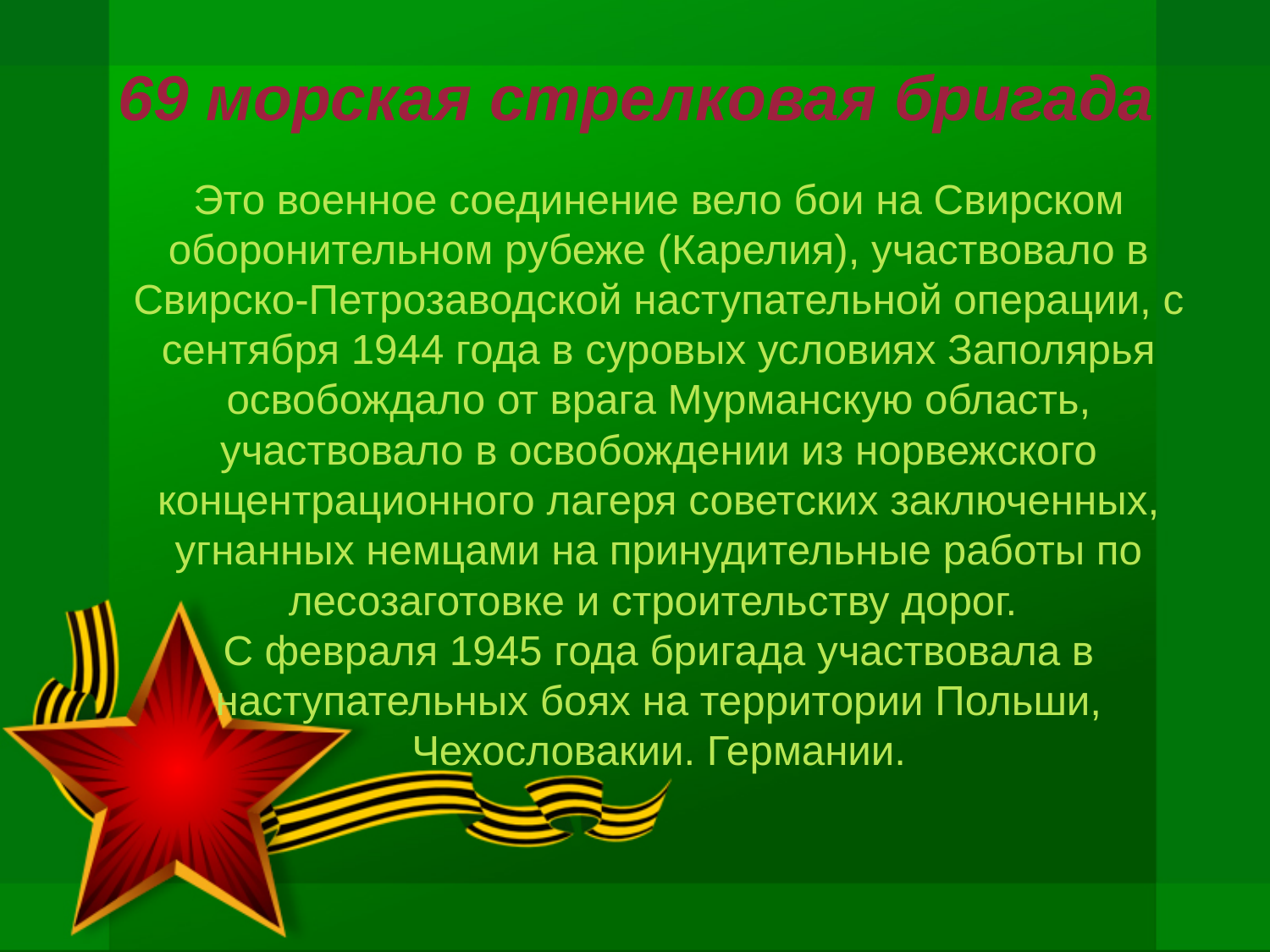

# 69 морская стрелковая бригада
		Это военное соединение вело бои на Свирском оборонительном рубеже (Карелия), участвовало в Свирско-Петрозаводской наступательной операции, с сентября 1944 года в суровых условиях Заполярья освобождало от врага Мурманскую область, участвовало в освобождении из норвежского концентрационного лагеря советских заключенных, угнанных немцами на принудительные работы по лесозаготовке и строительству дорог.
		С февраля 1945 года бригада участвовала в наступательных боях на территории Польши, Чехословакии. Германии.